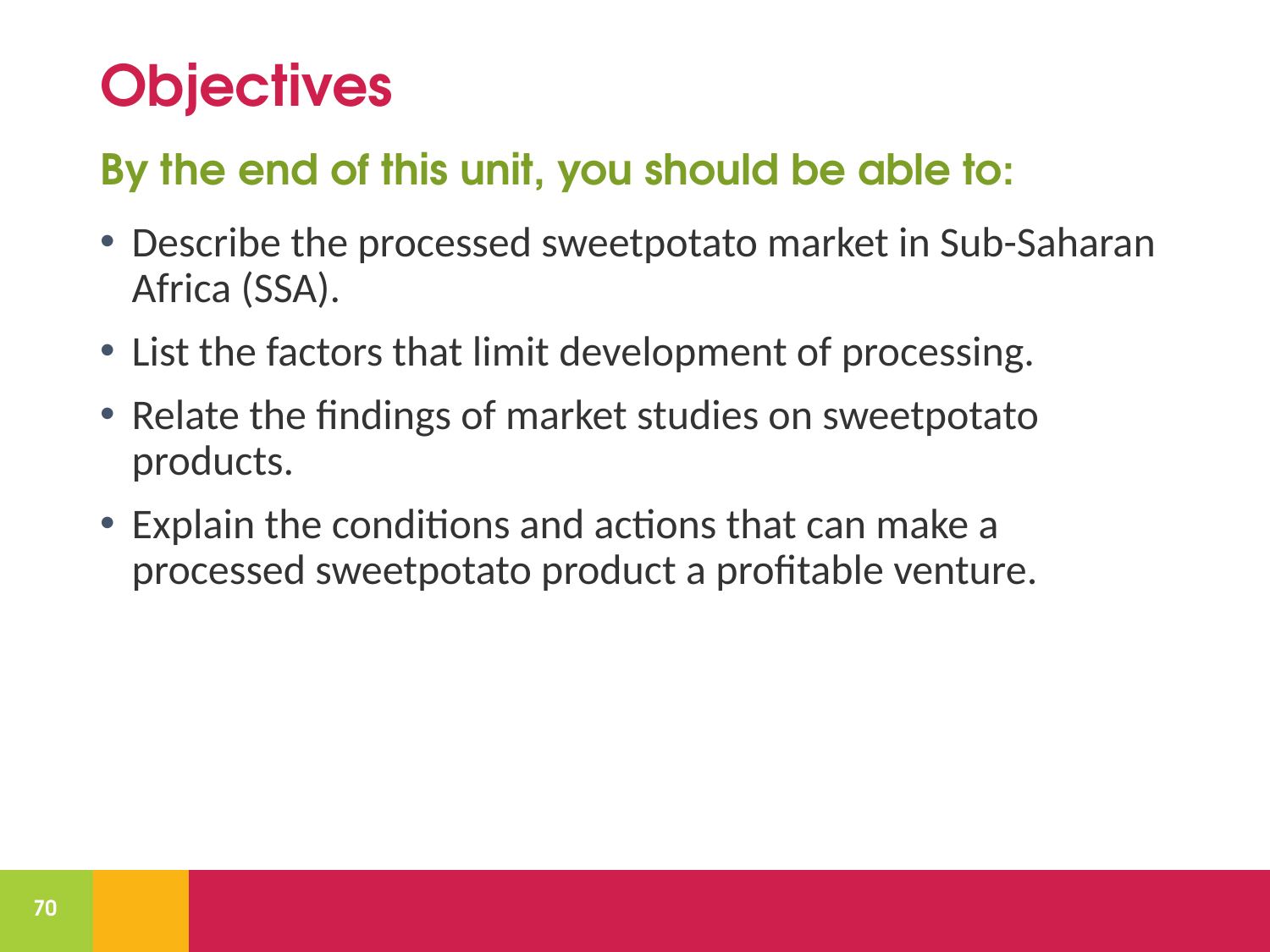

# Objectives
By the end of this unit, you should be able to:
Describe the processed sweetpotato market in Sub-Saharan Africa (SSA).
List the factors that limit development of processing.
Relate the findings of market studies on sweetpotato products.
Explain the conditions and actions that can make a processed sweetpotato product a profitable venture.

70